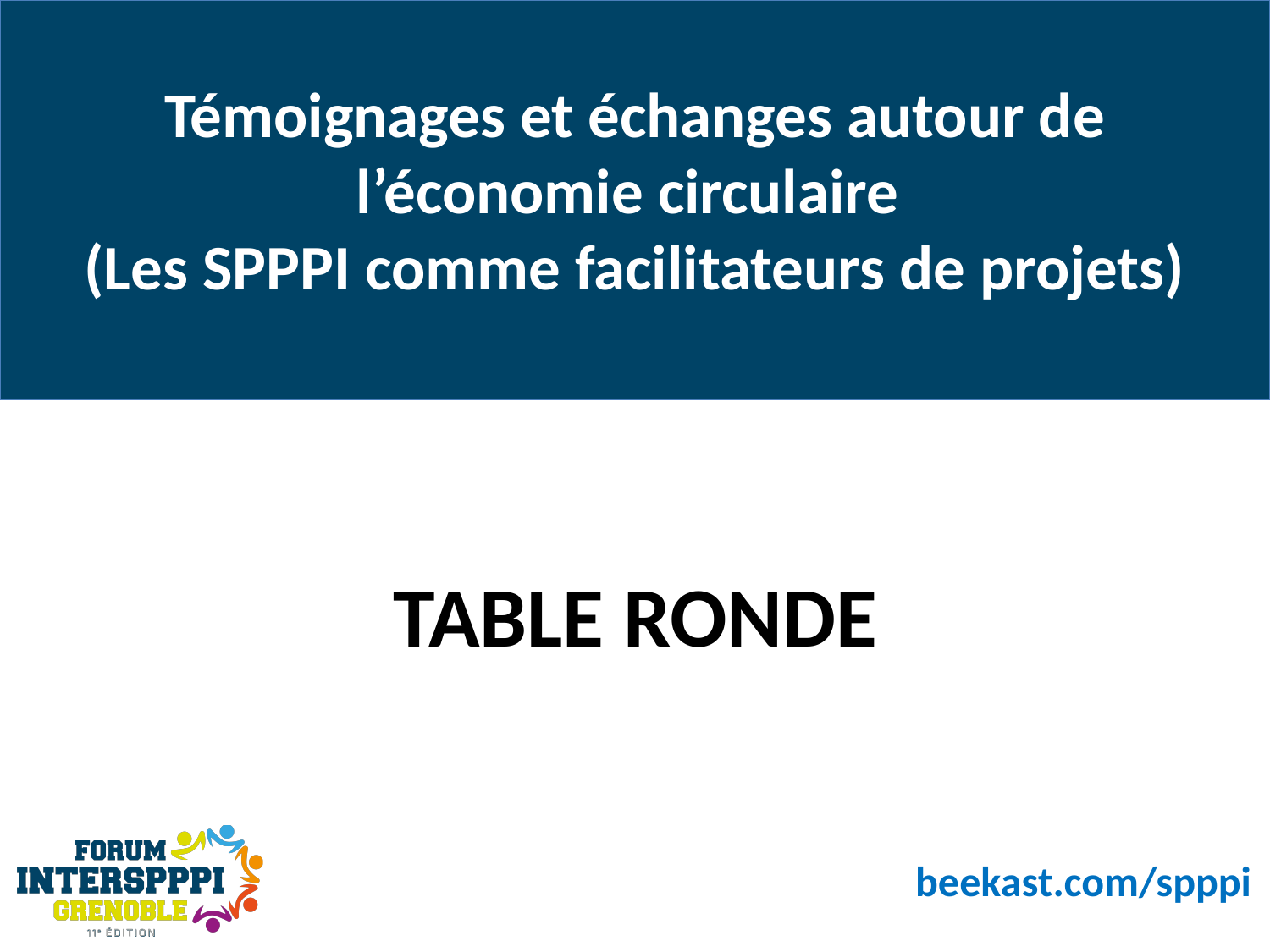

Témoignages et échanges autour de l’économie circulaire
(Les SPPPI comme facilitateurs de projets)

TABLE RONDE

beekast.com/spppi